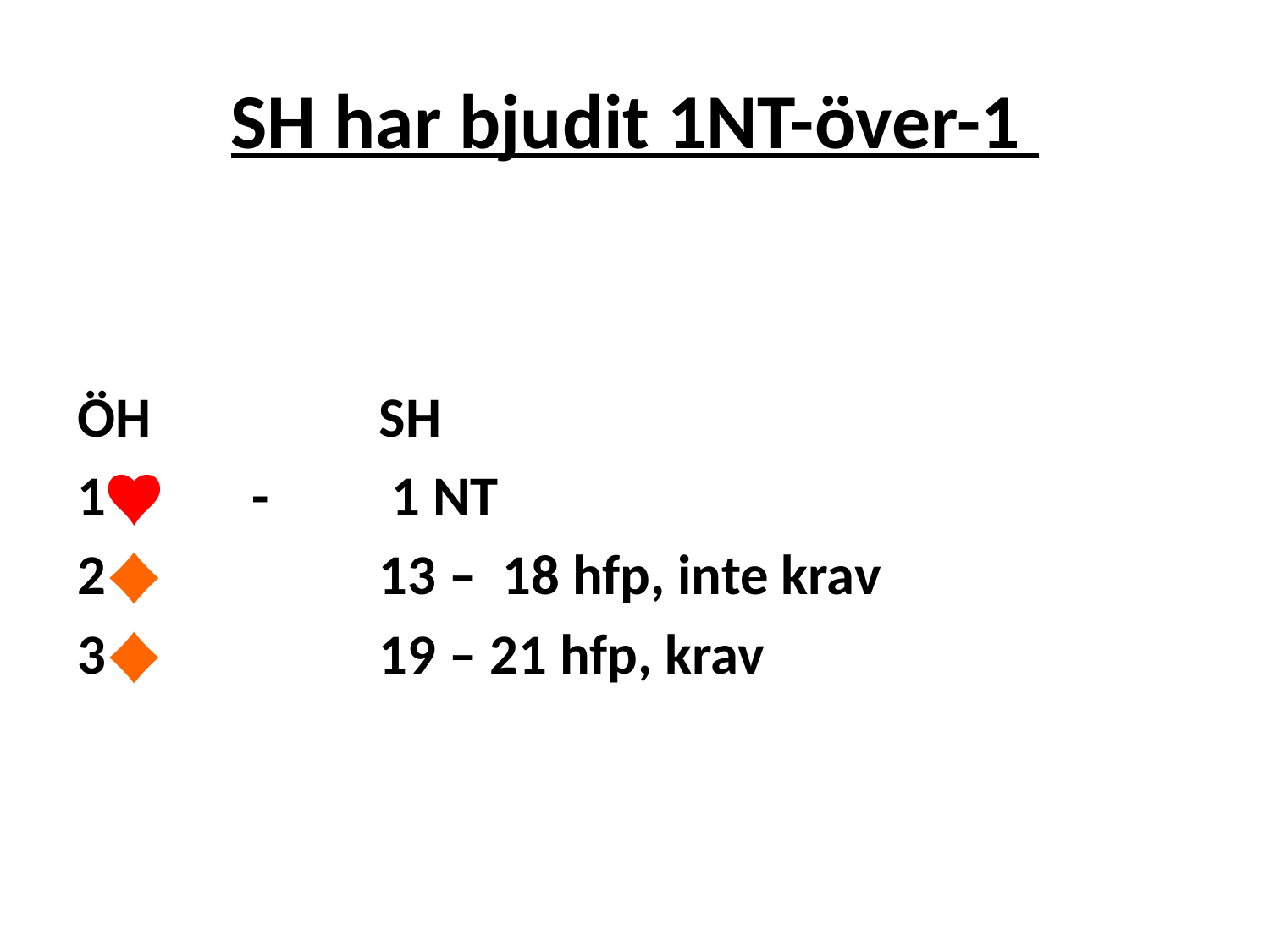

# SH har bjudit 1NT-över-1

ÖH		SH
1♥ 	- 	 1 NT
2♦ 	          13 –  18 hfp, inte krav
3♦		19 – 21 hfp, krav